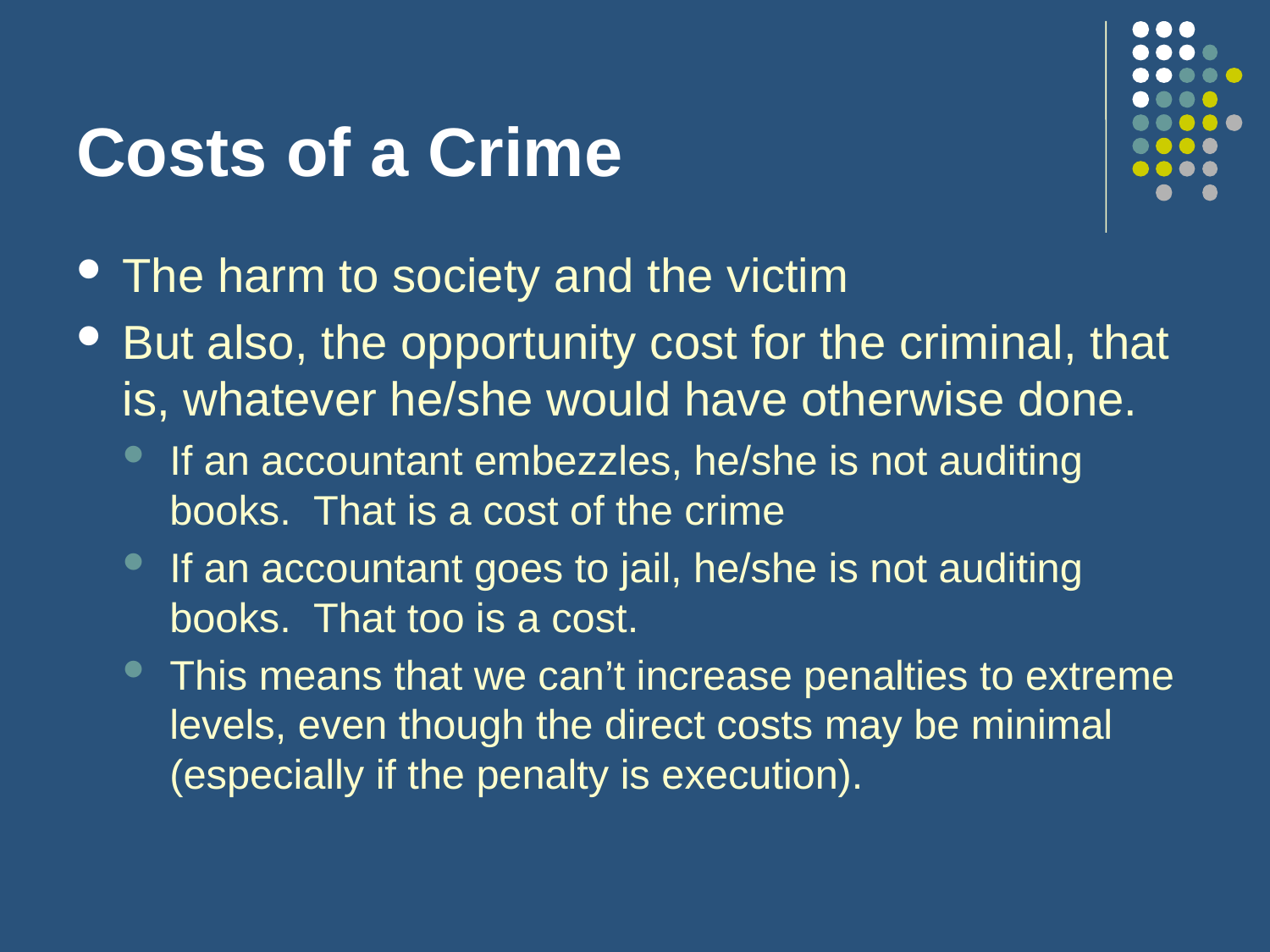

# Costs of a Crime
The harm to society and the victim
But also, the opportunity cost for the criminal, that is, whatever he/she would have otherwise done.
If an accountant embezzles, he/she is not auditing books.  That is a cost of the crime
If an accountant goes to jail, he/she is not auditing books.  That too is a cost.
This means that we can’t increase penalties to extreme levels, even though the direct costs may be minimal (especially if the penalty is execution).